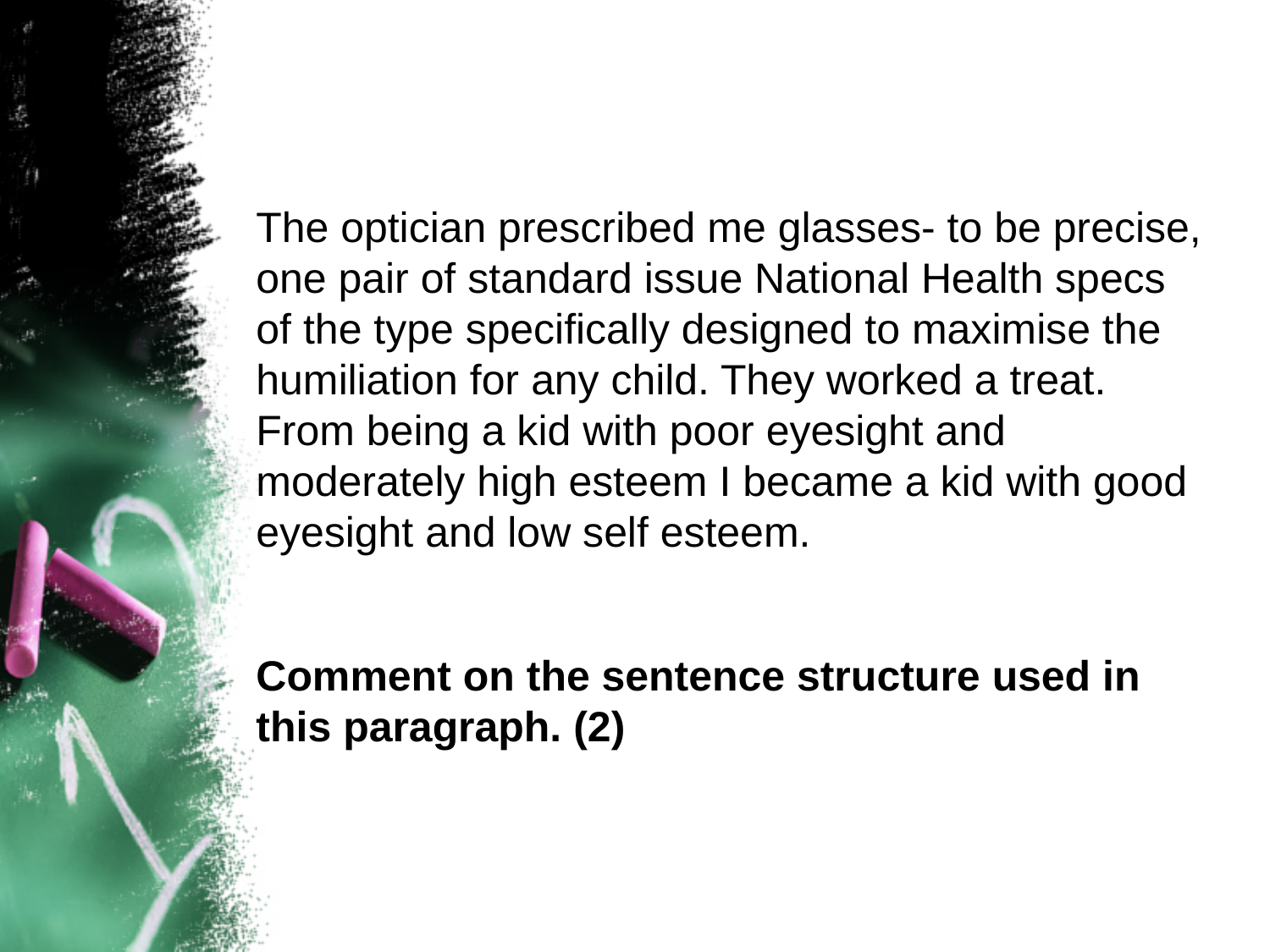

#
The optician prescribed me glasses- to be precise, one pair of standard issue National Health specs of the type specifically designed to maximise the humiliation for any child. They worked a treat. From being a kid with poor eyesight and moderately high esteem I became a kid with good eyesight and low self esteem.

Comment on the sentence structure used in this paragraph. (2)